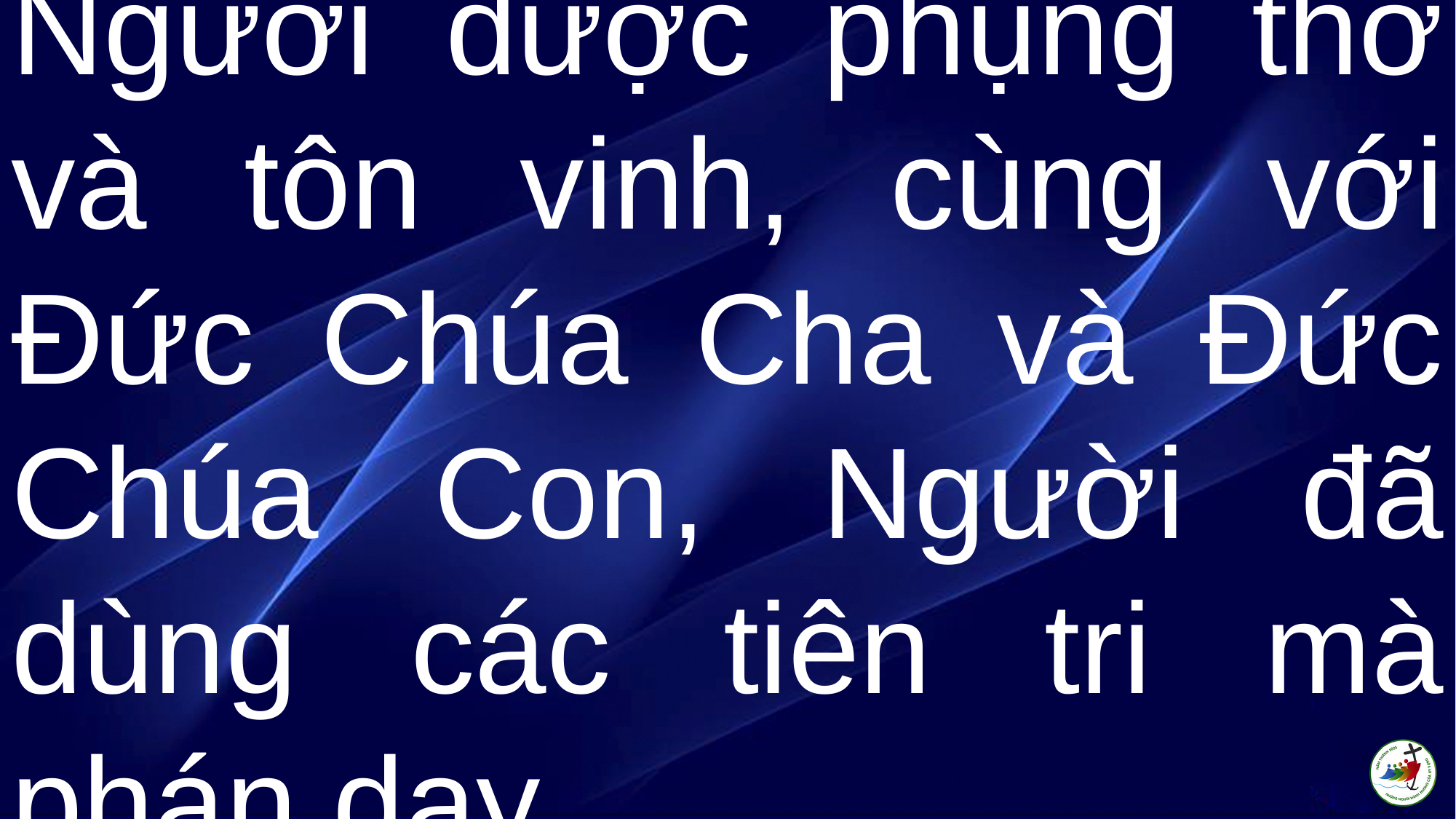

# Người được phụng thờ và tôn vinh, cùng với Đức Chúa Cha và Đức Chúa Con, Người đã dùng các tiên tri mà phán dạy.